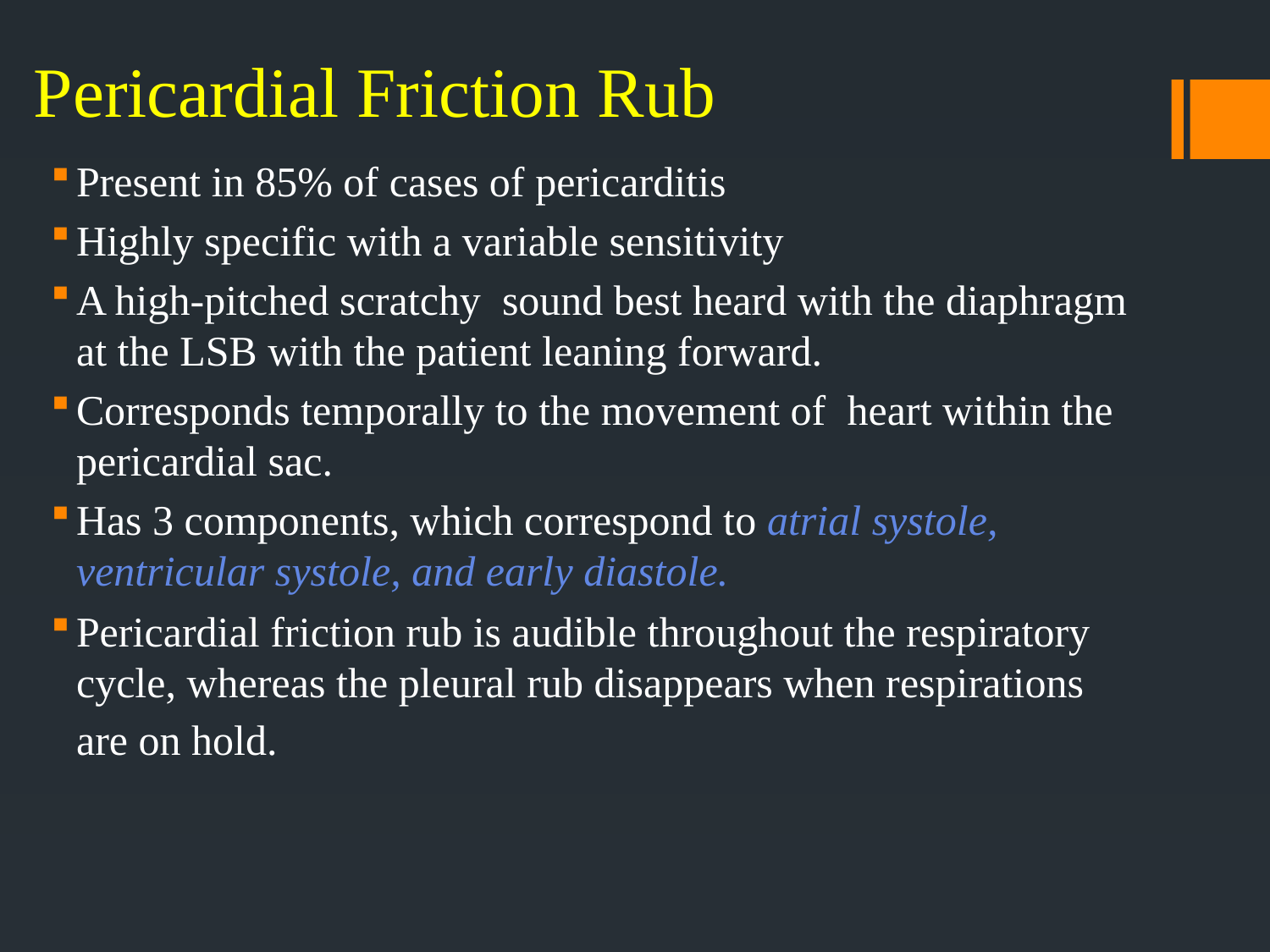

# Pericardial Friction Rub
Present in 85% of cases of pericarditis
Highly specific with a variable sensitivity
A high-pitched scratchy  sound best heard with the diaphragm at the LSB with the patient leaning forward.
Corresponds temporally to the movement of  heart within the pericardial sac.
Has 3 components, which correspond to atrial systole, ventricular systole, and early diastole.
Pericardial friction rub is audible throughout the respiratory cycle, whereas the pleural rub disappears when respirations are on hold.